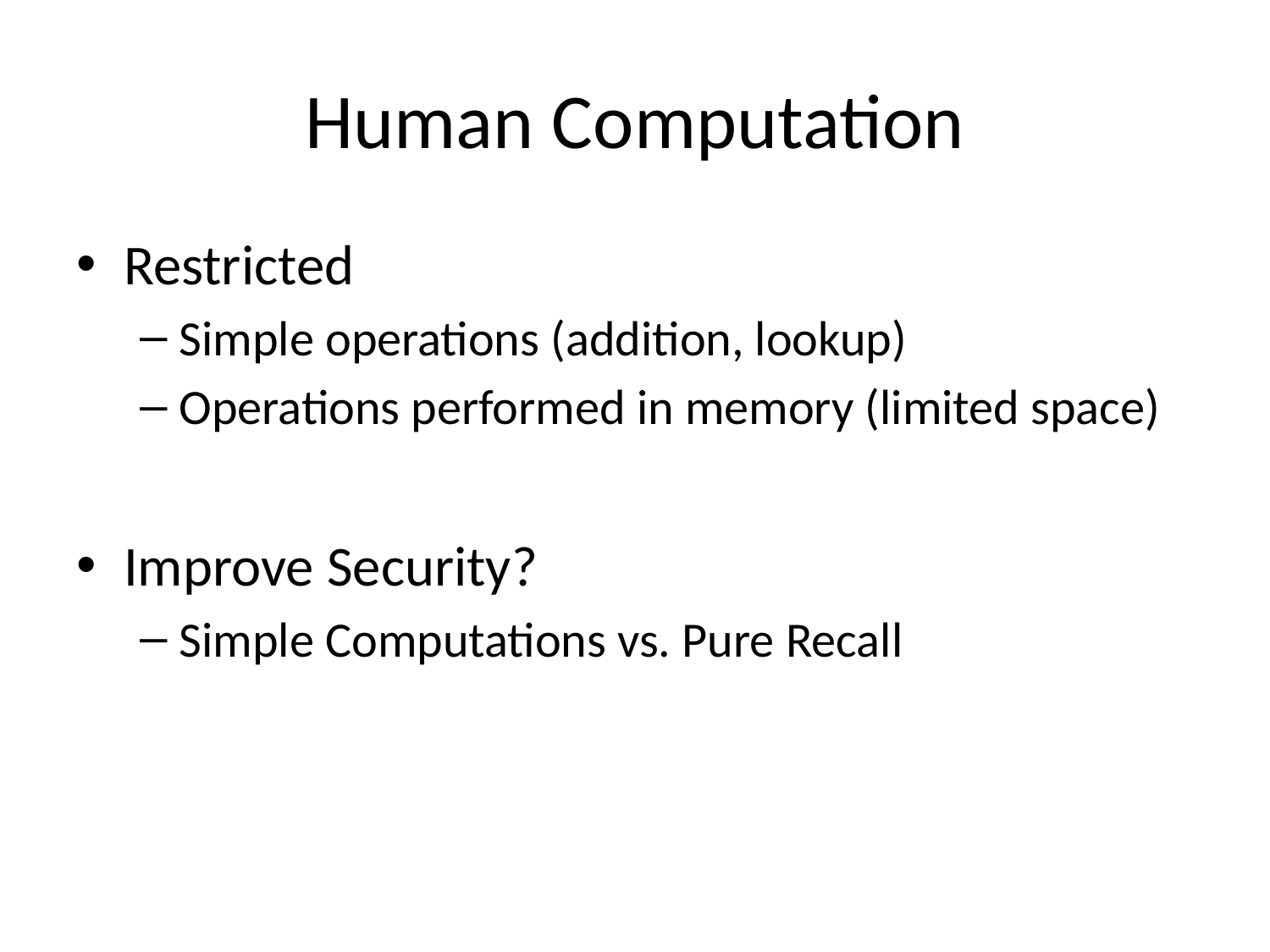

# Human Computation
Restricted
Simple operations (addition, lookup)
Operations performed in memory (limited space)

Improve Security?
Simple Computations vs. Pure Recall